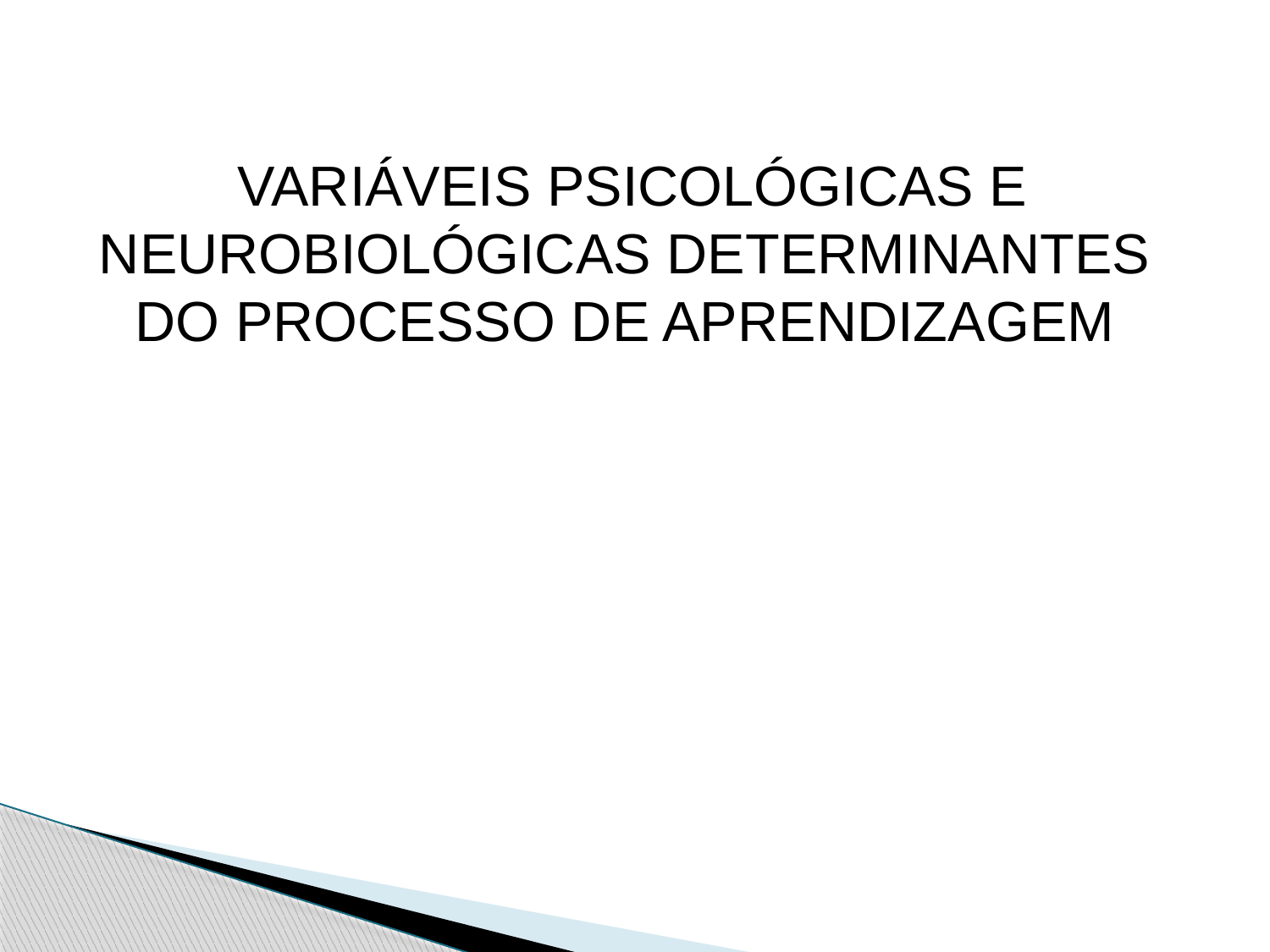

VARIÁVEIS PSICOLÓGICAS E NEUROBIOLÓGICAS DETERMINANTES DO PROCESSO DE APRENDIZAGEM